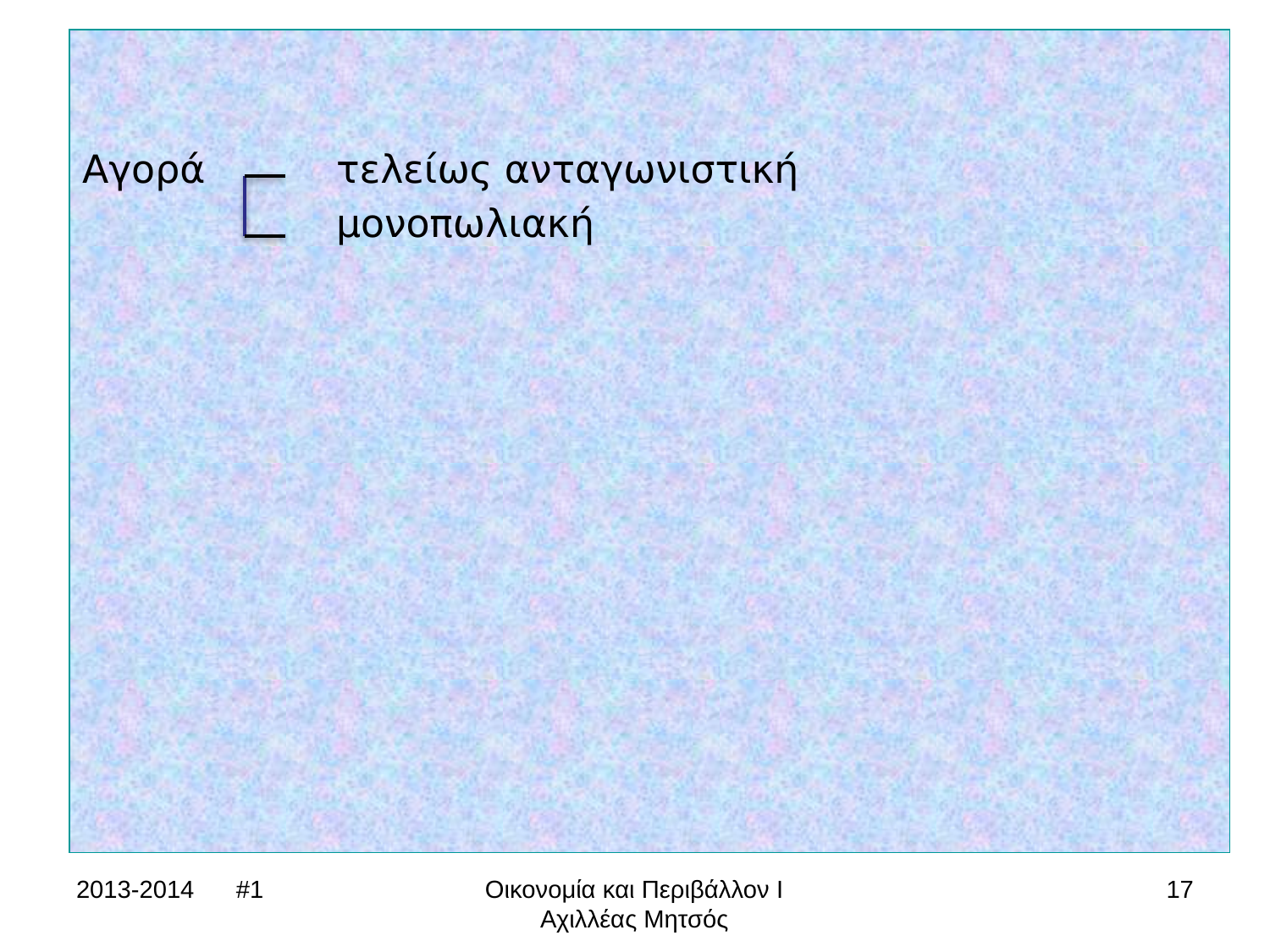

Αγορά		τελείως ανταγωνιστική
		μονοπωλιακή

2013-2014      #1
Οικονομία και Περιβάλλον Ι
Αχιλλέας Μητσός
17